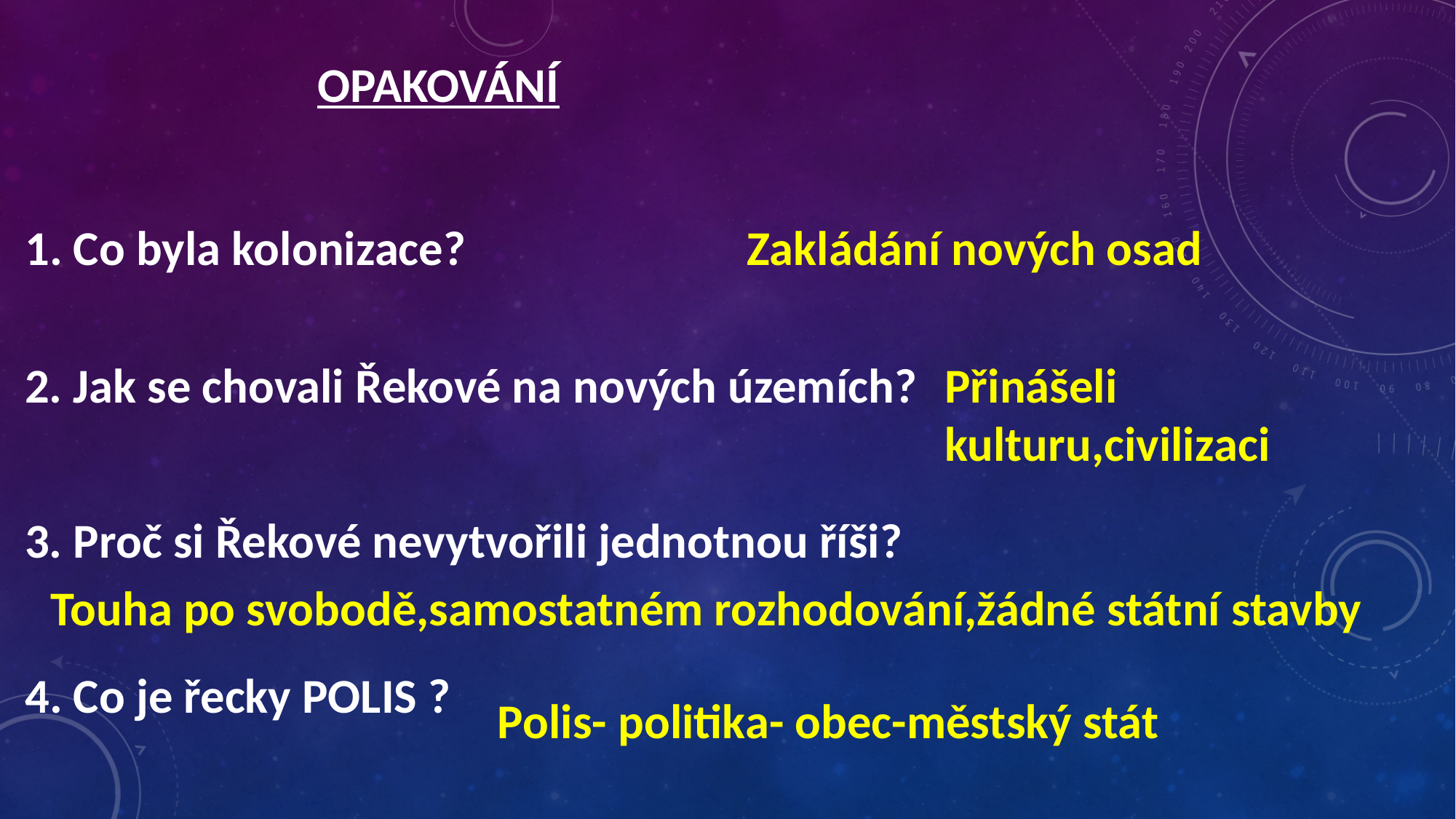

OPAKOVÁNÍ
1. Co byla kolonizace?
Zakládání nových osad
2. Jak se chovali Řekové na nových územích?
Přinášeli kulturu,civilizaci
3. Proč si Řekové nevytvořili jednotnou říši?
Touha po svobodě,samostatném rozhodování,žádné státní stavby
4. Co je řecky POLIS ?
Polis- politika- obec-městský stát